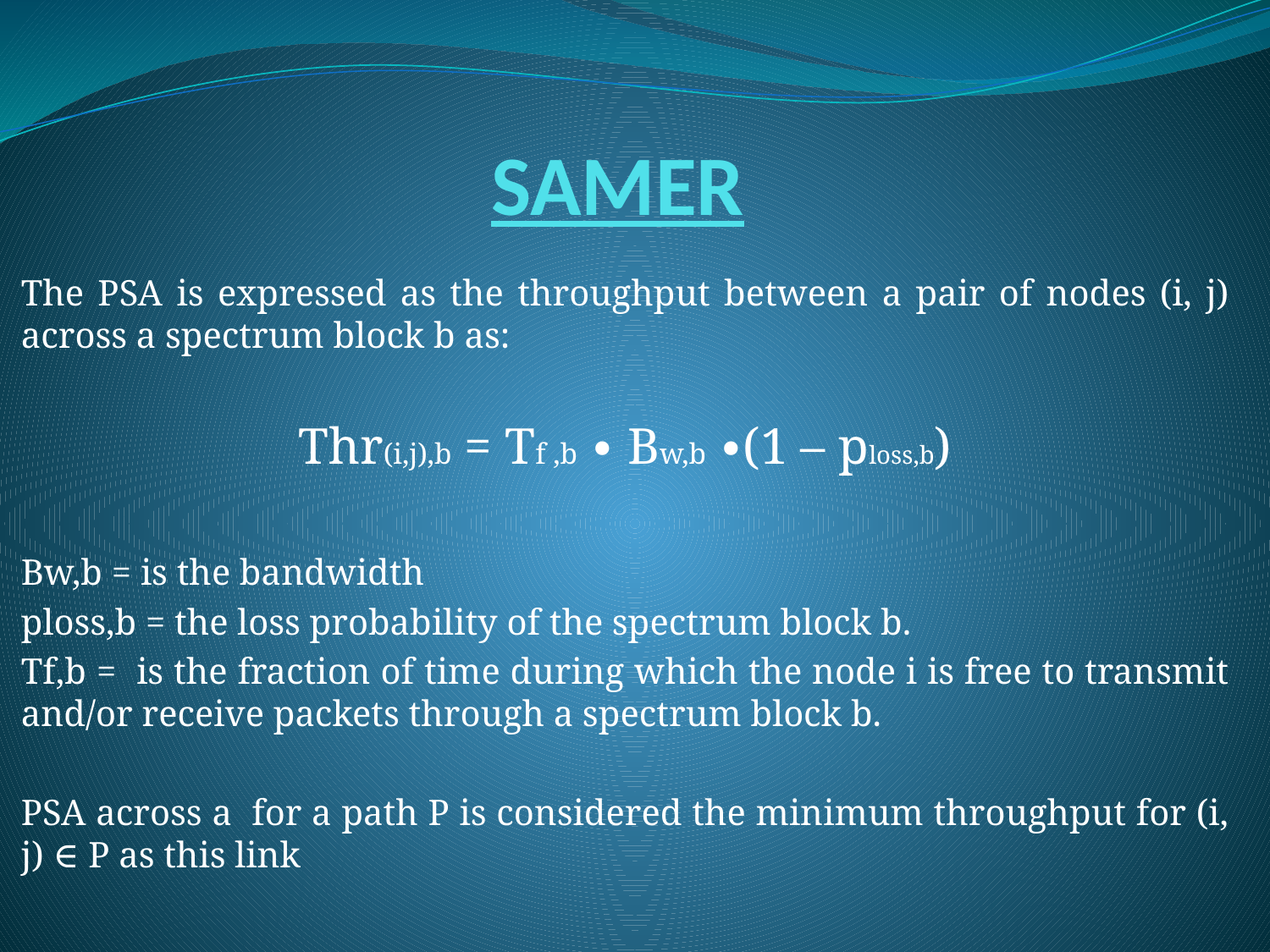

# SAMER
The PSA is expressed as the throughput between a pair of nodes (i, j) across a spectrum block b as:

Thr(i,j),b = Tf ,b ∙ Bw,b ∙(1 – ploss,b)

Bw,b = is the bandwidth
ploss,b = the loss probability of the spectrum block b.
Tf,b =  is the fraction of time during which the node i is free to transmit and/or receive packets through a spectrum block b.

PSA across a  for a path P is considered the minimum throughput for (i, j) ∈ P as this link